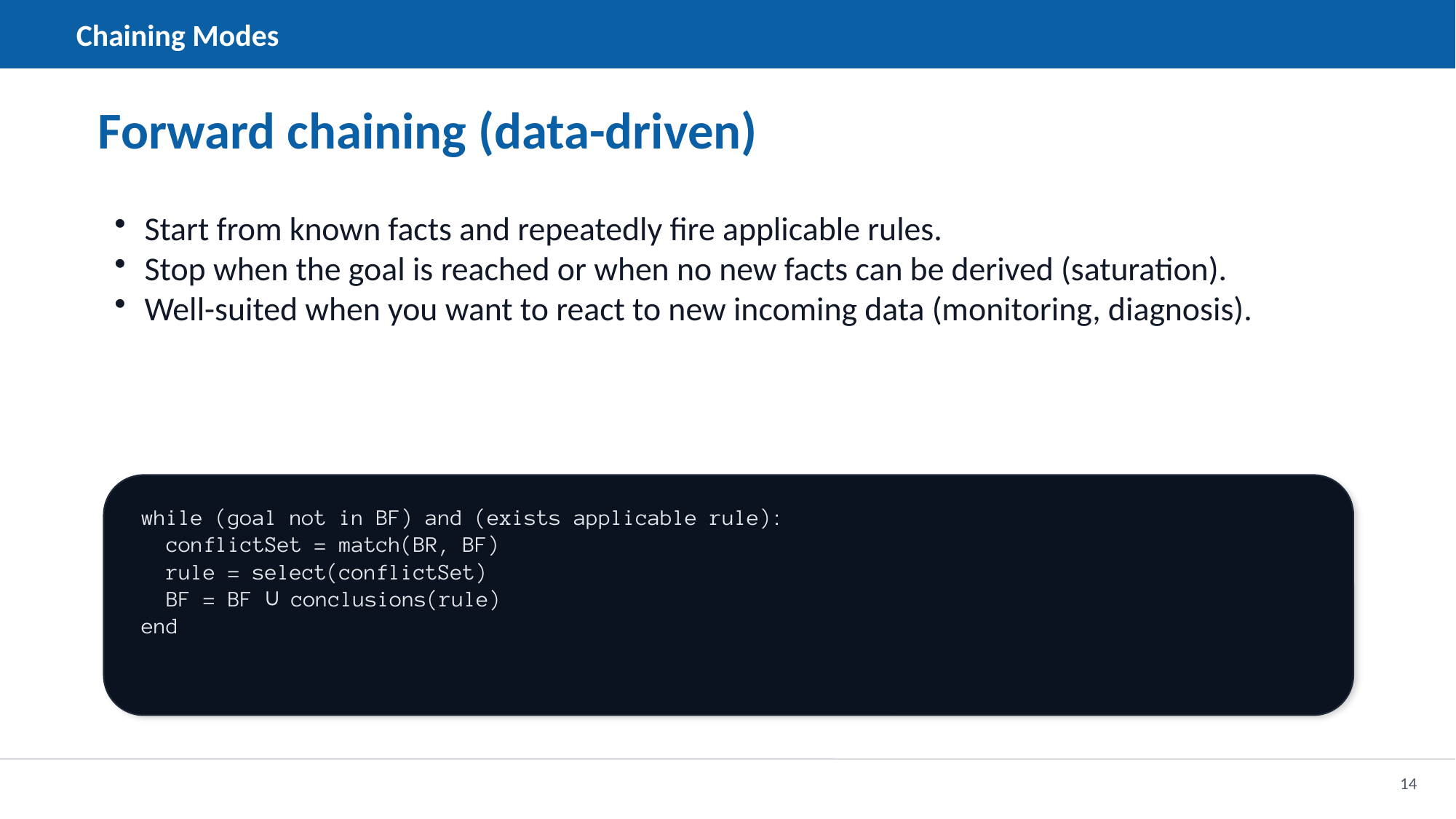

Chaining Modes
Forward chaining (data-driven)
Start from known facts and repeatedly fire applicable rules.
Stop when the goal is reached or when no new facts can be derived (saturation).
Well-suited when you want to react to new incoming data (monitoring, diagnosis).

while (goal not in BF) and (exists applicable rule):
  conflictSet = match(BR, BF)
  rule = select(conflictSet)
  BF = BF ∪ conclusions(rule)
end

14